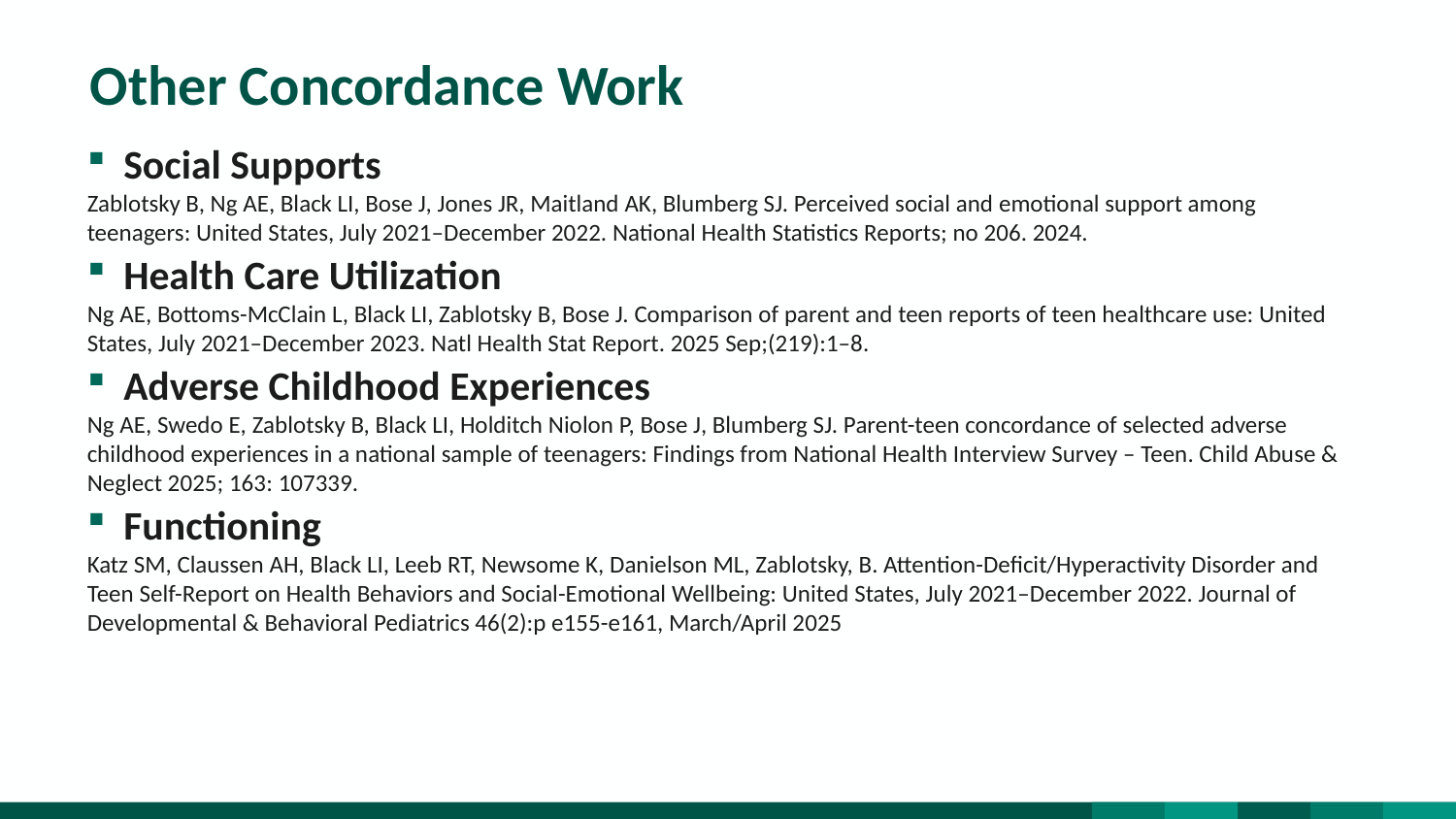

# Other Concordance Work
Social Supports
Zablotsky B, Ng AE, Black LI, Bose J, Jones JR, Maitland AK, Blumberg SJ. Perceived social and emotional support among teenagers: United States, July 2021–December 2022. National Health Statistics Reports; no 206. 2024.
Health Care Utilization
Ng AE, Bottoms-McClain L, Black LI, Zablotsky B, Bose J. Comparison of parent and teen reports of teen healthcare use: United States, July 2021–December 2023. Natl Health Stat Report. 2025 Sep;(219):1–8.
Adverse Childhood Experiences
Ng AE, Swedo E, Zablotsky B, Black LI, Holditch Niolon P, Bose J, Blumberg SJ. Parent-teen concordance of selected adverse childhood experiences in a national sample of teenagers: Findings from National Health Interview Survey – Teen. Child Abuse & Neglect 2025; 163: 107339.
Functioning
Katz SM, Claussen AH, Black LI, Leeb RT, Newsome K, Danielson ML, Zablotsky, B. Attention-Deficit/Hyperactivity Disorder and Teen Self-Report on Health Behaviors and Social-Emotional Wellbeing: United States, July 2021–December 2022. Journal of Developmental & Behavioral Pediatrics 46(2):p e155-e161, March/April 2025